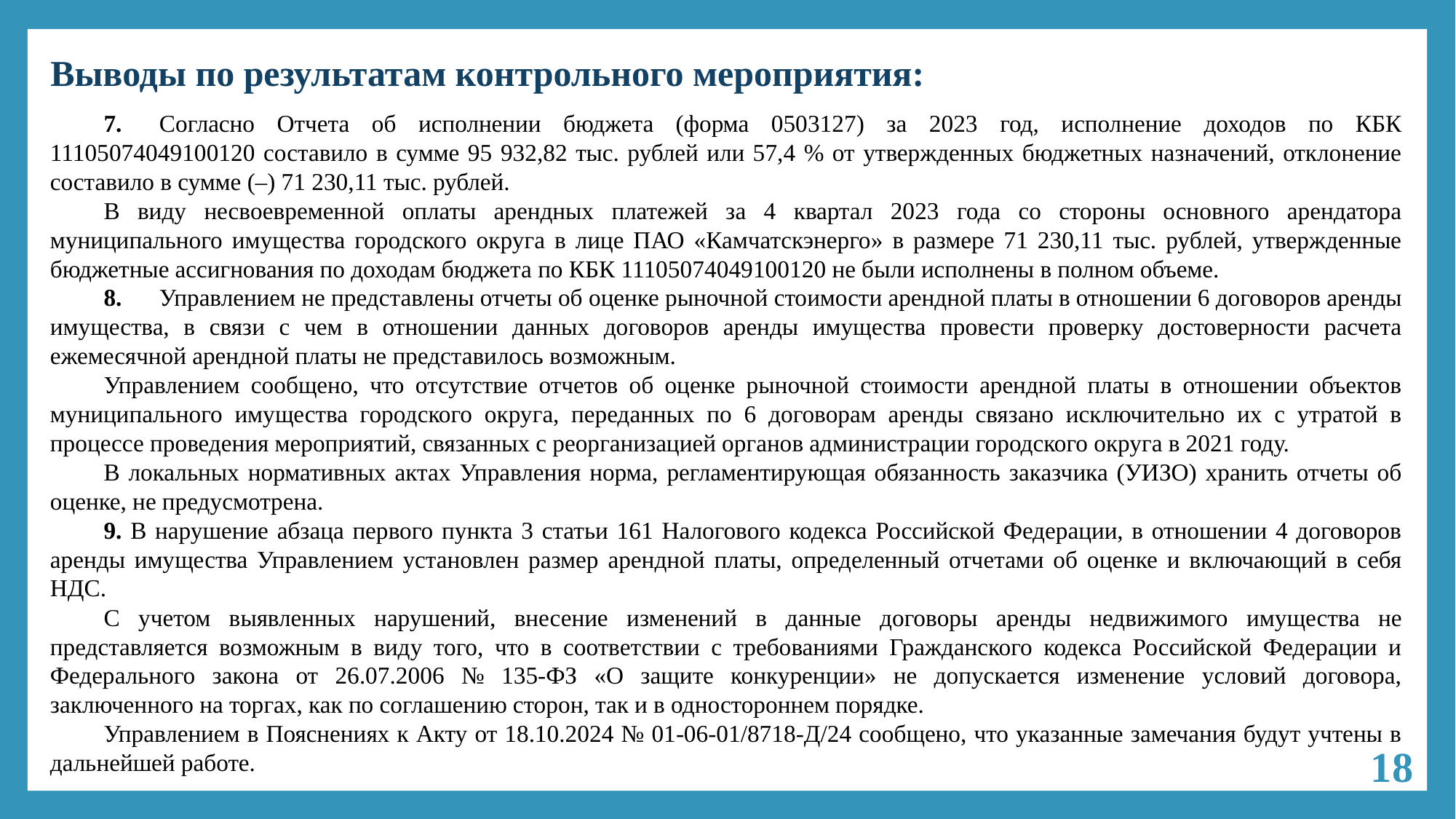

# Выводы по результатам контрольного мероприятия:

7.	Согласно Отчета об исполнении бюджета (форма 0503127) за 2023 год, исполнение доходов по КБК 11105074049100120 составило в сумме 95 932,82 тыс. рублей или 57,4 % от утвержденных бюджетных назначений, отклонение составило в сумме (–) 71 230,11 тыс. рублей.
В виду несвоевременной оплаты арендных платежей за 4 квартал 2023 года со стороны основного арендатора муниципального имущества городского округа в лице ПАО «Камчатскэнерго» в размере 71 230,11 тыс. рублей, утвержденные бюджетные ассигнования по доходам бюджета по КБК 11105074049100120 не были исполнены в полном объеме.
8.	Управлением не представлены отчеты об оценке рыночной стоимости арендной платы в отношении 6 договоров аренды имущества, в связи с чем в отношении данных договоров аренды имущества провести проверку достоверности расчета ежемесячной арендной платы не представилось возможным.
Управлением сообщено, что отсутствие отчетов об оценке рыночной стоимости арендной платы в отношении объектов муниципального имущества городского округа, переданных по 6 договорам аренды связано исключительно их с утратой в процессе проведения мероприятий, связанных с реорганизацией органов администрации городского округа в 2021 году.
В локальных нормативных актах Управления норма, регламентирующая обязанность заказчика (УИЗО) хранить отчеты об оценке, не предусмотрена.
9. В нарушение абзаца первого пункта 3 статьи 161 Налогового кодекса Российской Федерации, в отношении 4 договоров аренды имущества Управлением установлен размер арендной платы, определенный отчетами об оценке и включающий в себя НДС.
С учетом выявленных нарушений, внесение изменений в данные договоры аренды недвижимого имущества не представляется возможным в виду того, что в соответствии с требованиями Гражданского кодекса Российской Федерации и Федерального закона от 26.07.2006 № 135-ФЗ «О защите конкуренции» не допускается изменение условий договора, заключенного на торгах, как по соглашению сторон, так и в одностороннем порядке.
Управлением в Пояснениях к Акту от 18.10.2024 № 01-06-01/8718-Д/24 сообщено, что указанные замечания будут учтены в дальнейшей работе.

18